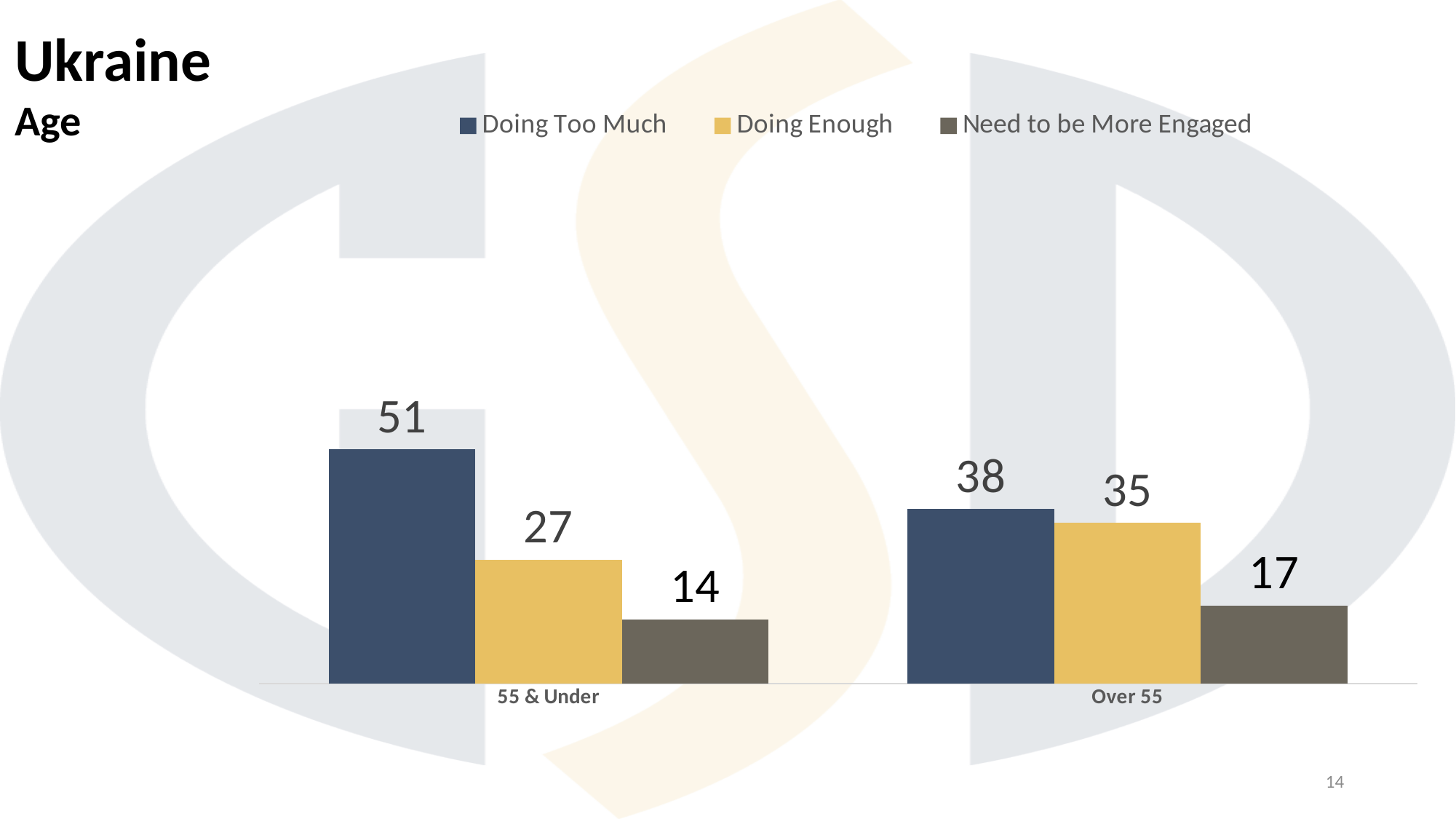

Ukraine
Age

### Chart

| Category | Doing Too Much | Doing Enough | Need to be More Engaged |
|---|---|---|---|
| 55 & Under | 51.0 | 27.0 | 14.0 |
| Over 55 | 38.0 | 35.0 | 17.0 |
14